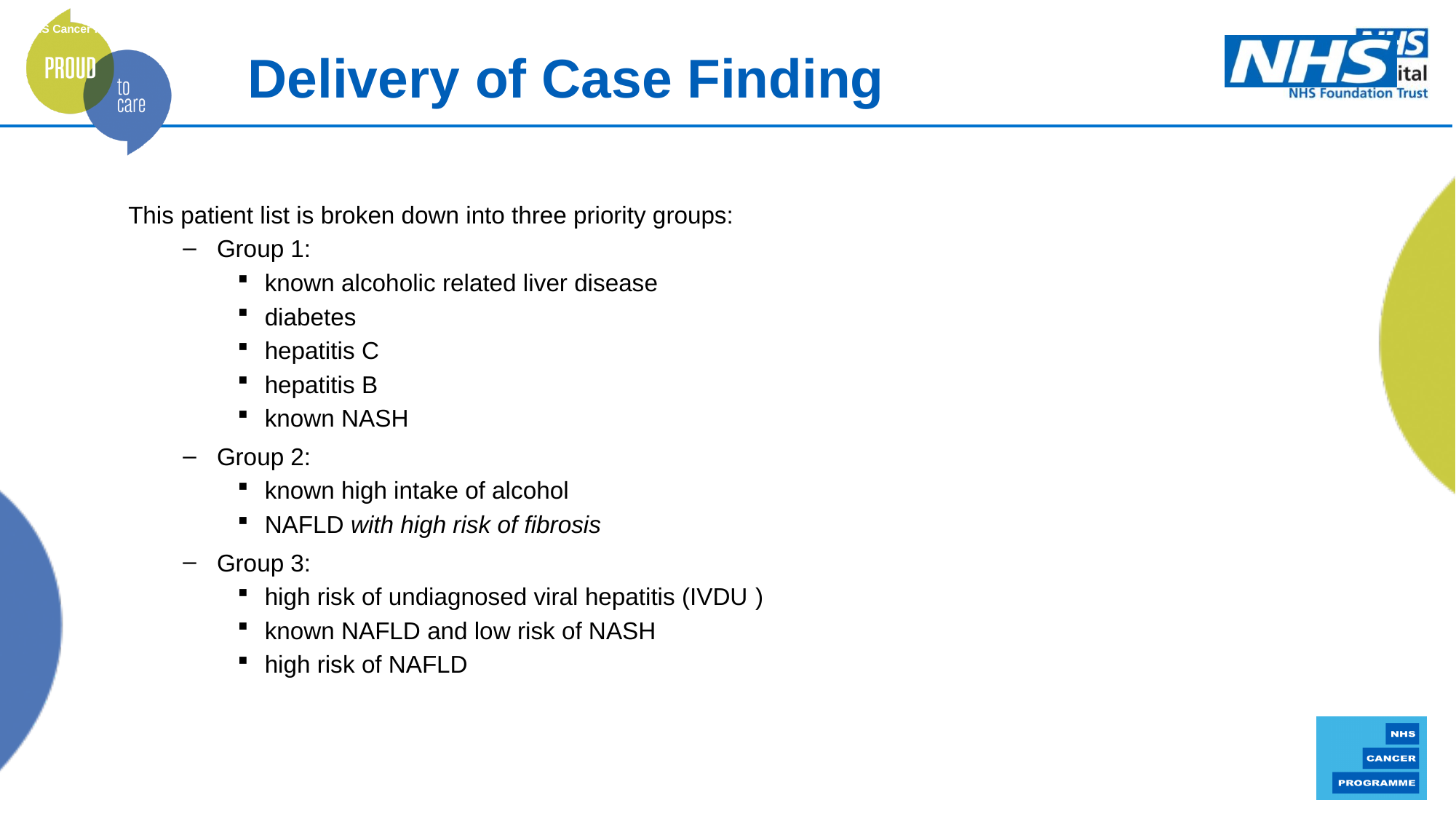

# Delivery of Case Finding

This patient list is broken down into three priority groups:
Group 1:
known alcoholic related liver disease
diabetes
hepatitis C
hepatitis B
known NASH
Group 2:
known high intake of alcohol
NAFLD with high risk of fibrosis
Group 3:
high risk of undiagnosed viral hepatitis (IVDU )
known NAFLD and low risk of NASH
high risk of NAFLD